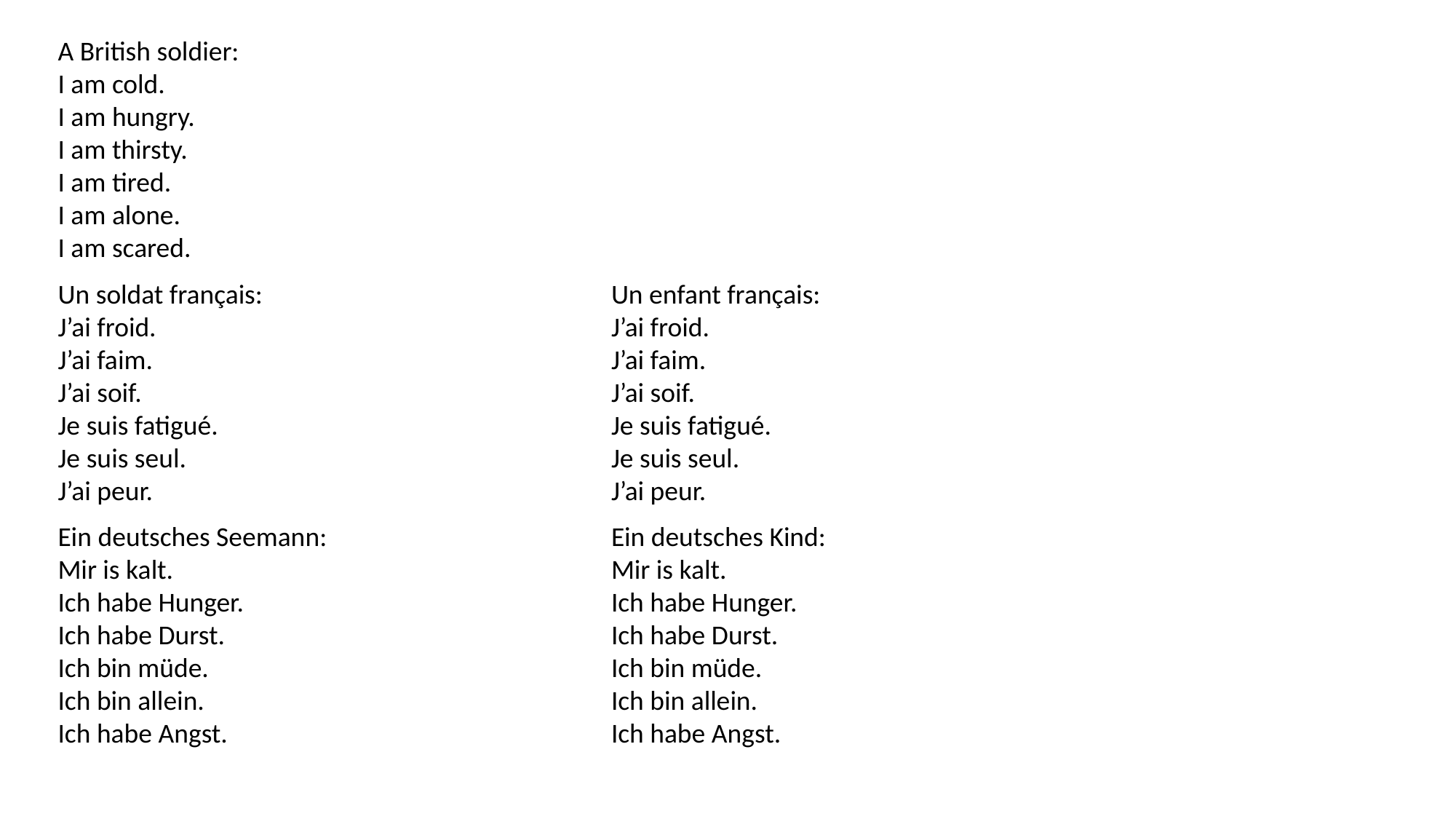

A British soldier:
I am cold.
I am hungry.
I am thirsty.
I am tired.
I am alone.
I am scared.
Un soldat français:
J’ai froid.
J’ai faim.
J’ai soif.
Je suis fatigué.
Je suis seul.
J’ai peur.
Un enfant français:
J’ai froid.
J’ai faim.
J’ai soif.
Je suis fatigué.
Je suis seul.
J’ai peur.
Ein deutsches Seemann:
Mir is kalt.
Ich habe Hunger.
Ich habe Durst.
Ich bin müde.
Ich bin allein.
Ich habe Angst.
Ein deutsches Kind:
Mir is kalt.
Ich habe Hunger.
Ich habe Durst.
Ich bin müde.
Ich bin allein.
Ich habe Angst.